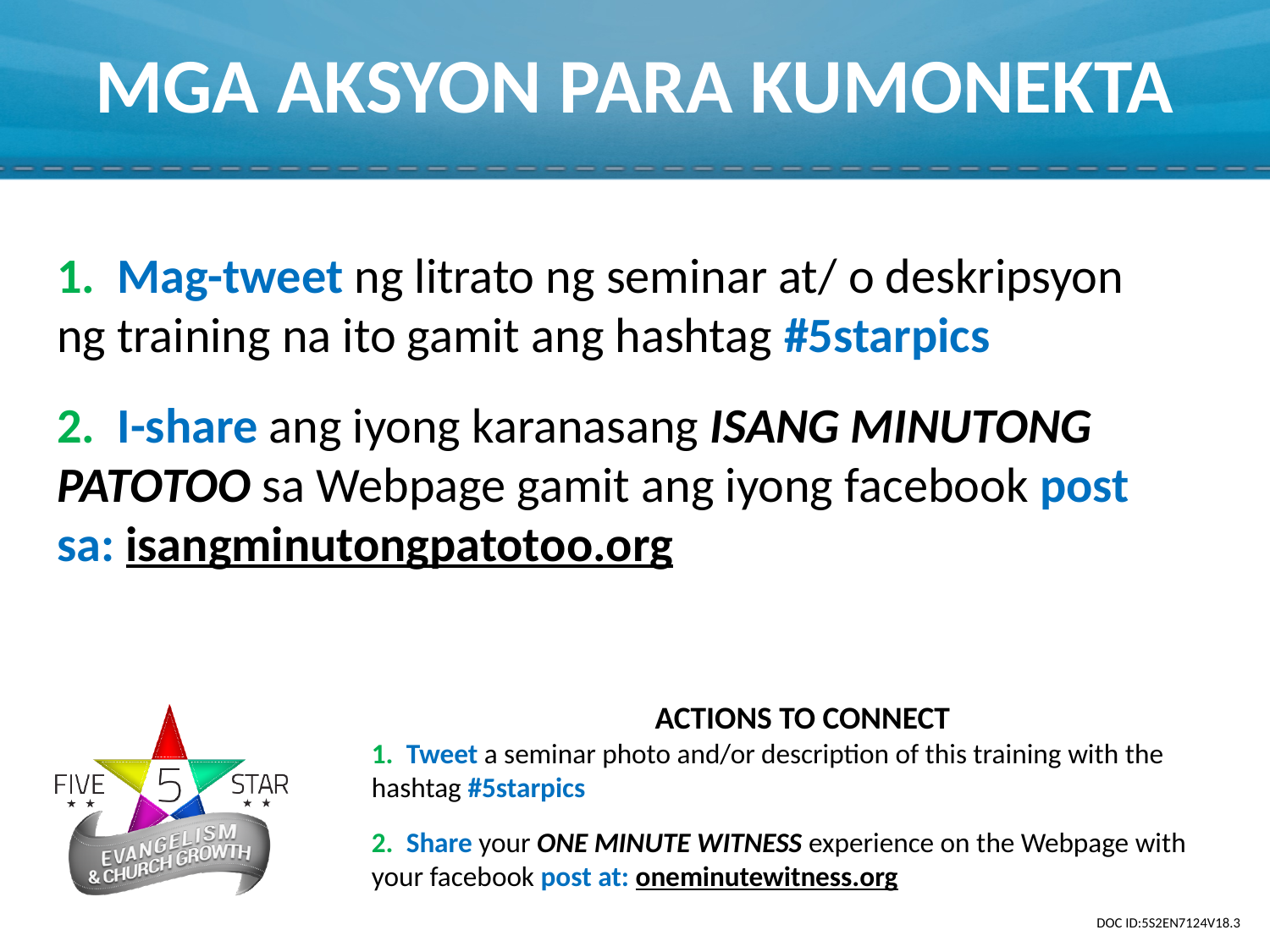

# MGA AKSYON PARA KUMONEKTA
1.  Mag-tweet ng litrato ng seminar at/ o deskripsyon ng training na ito gamit ang hashtag #5starpics
2.  I-share ang iyong karanasang ISANG MINUTONG PATOTOO sa Webpage gamit ang iyong facebook post sa: isangminutongpatotoo.org
ACTIONS TO CONNECT
1.  Tweet a seminar photo and/or description of this training with the hashtag #5starpics
2.  Share your ONE MINUTE WITNESS experience on the Webpage with your facebook post at: oneminutewitness.org
DOC ID:5S2EN7124V18.3